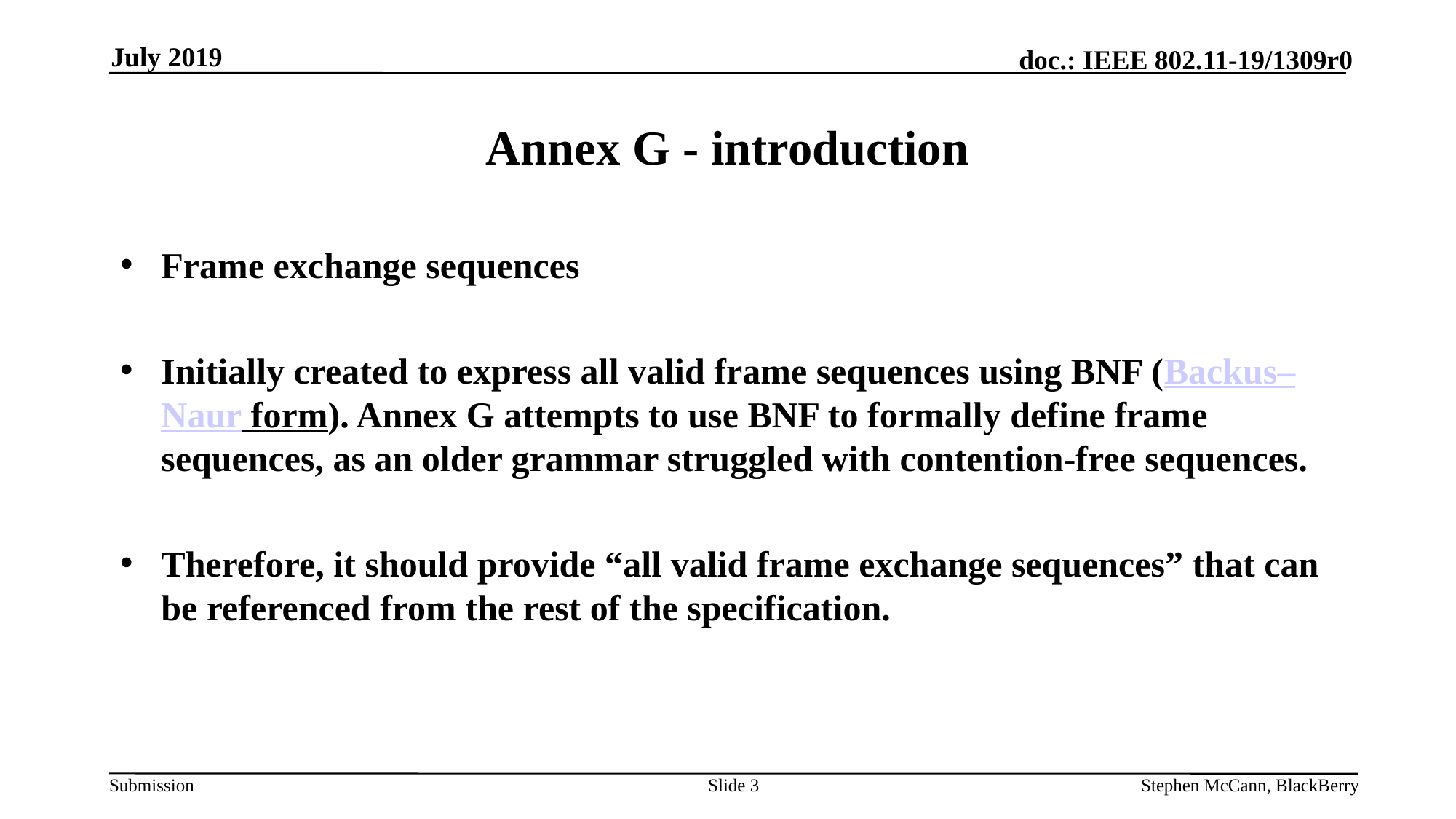

July 2019
# Annex G - introduction
Frame exchange sequences

Initially created to express all valid frame sequences using BNF (Backus–Naur form). Annex G attempts to use BNF to formally define frame sequences, as an older grammar struggled with contention-free sequences.

Therefore, it should provide “all valid frame exchange sequences” that can be referenced from the rest of the specification.
Slide 3
Stephen McCann, BlackBerry